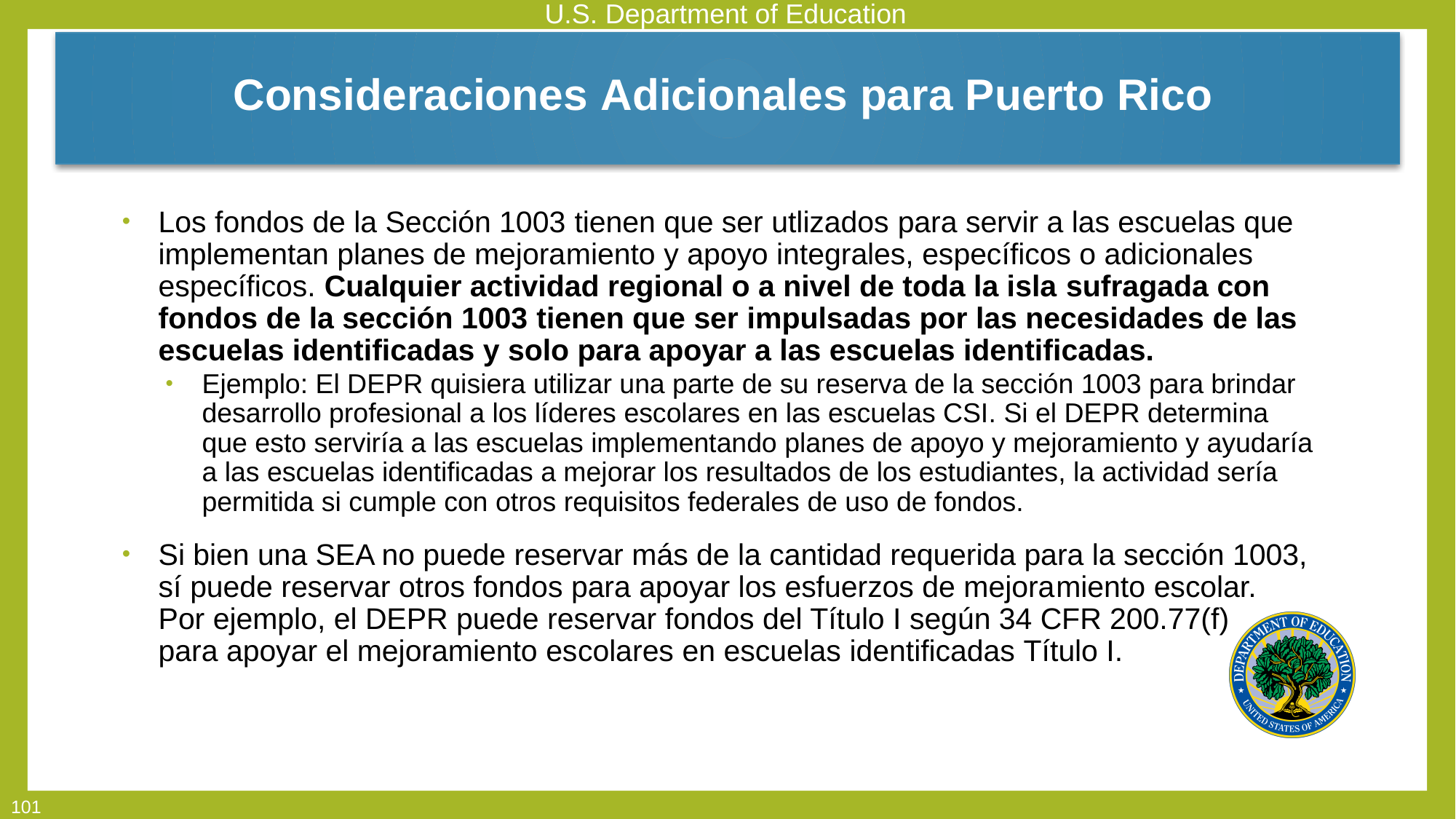

Consideraciones Adicionales para Puerto Rico
Los fondos de la Sección 1003 tienen que ser utlizados para servir a las escuelas que implementan planes de mejoramiento y apoyo integrales, específicos o adicionales específicos. Cualquier actividad regional o a nivel de toda la isla sufragada con fondos de la sección 1003 tienen que ser impulsadas por las necesidades de las escuelas identificadas y solo para apoyar a las escuelas identificadas.
Ejemplo: El DEPR quisiera utilizar una parte de su reserva de la sección 1003 para brindar desarrollo profesional a los líderes escolares en las escuelas CSI. Si el DEPR determina que esto serviría a las escuelas implementando planes de apoyo y mejoramiento y ayudaría a las escuelas identificadas a mejorar los resultados de los estudiantes, la actividad sería permitida si cumple con otros requisitos federales de uso de fondos.
Si bien una SEA no puede reservar más de la cantidad requerida para la sección 1003, sí puede reservar otros fondos para apoyar los esfuerzos de mejoramiento escolar.
Por ejemplo, el DEPR puede reservar fondos del Título I según 34 CFR 200.77(f)
para apoyar el mejoramiento escolares en escuelas identificadas Título I.
101